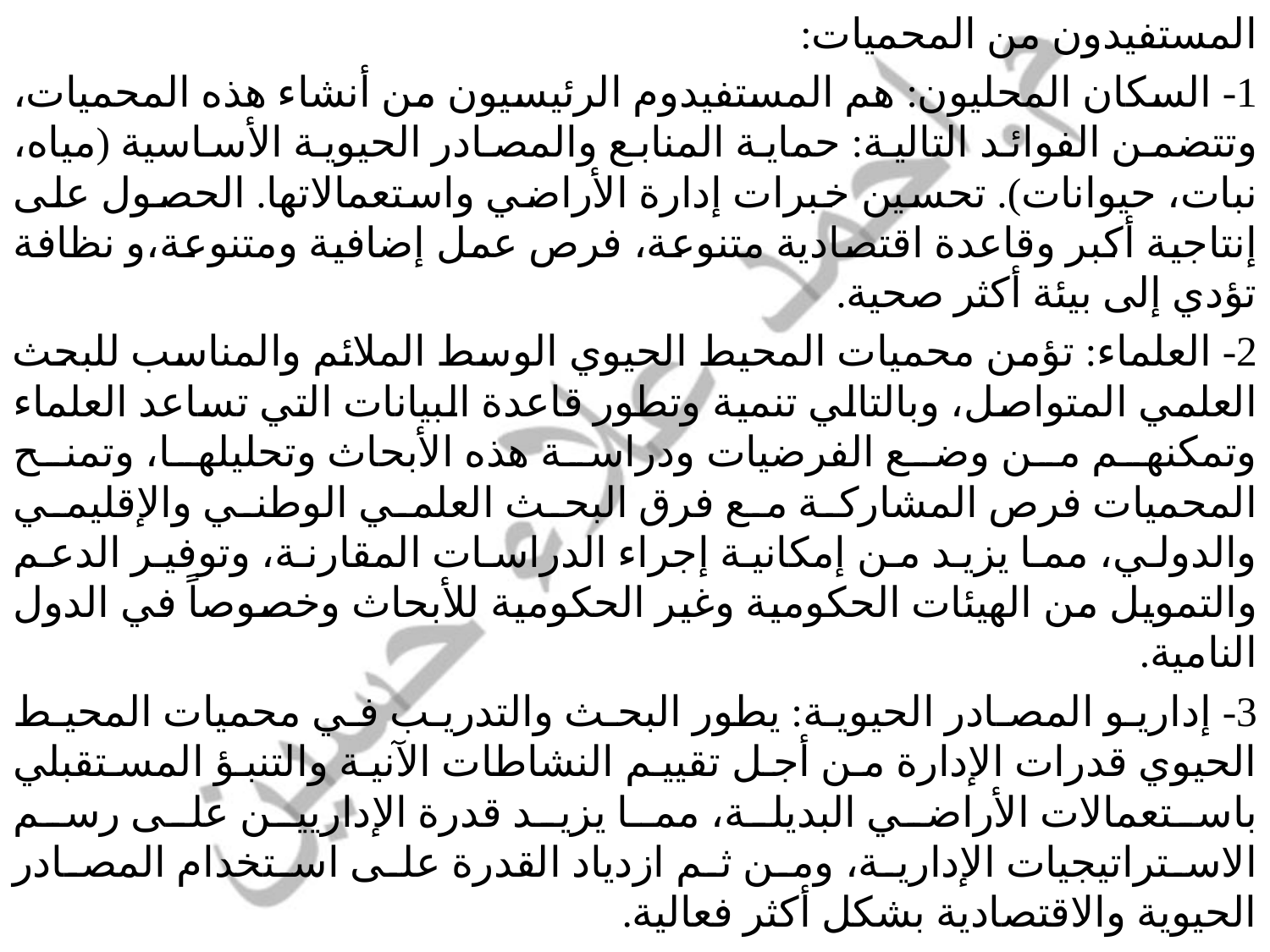

المستفيدون من المحميات:
1- السكان المحليون: هم المستفيدوم الرئيسيون من أنشاء هذه المحميات، وتتضمن الفوائد التالية: حماية المنابع والمصادر الحيوية الأساسية (مياه، نبات، حيوانات). تحسين خبرات إدارة الأراضي واستعمالاتها. الحصول على إنتاجية أكبر وقاعدة اقتصادية متنوعة، فرص عمل إضافية ومتنوعة،و نظافة تؤدي إلى بيئة أكثر صحية.
2- العلماء: تؤمن محميات المحيط الحيوي الوسط الملائم والمناسب للبحث العلمي المتواصل، وبالتالي تنمية وتطور قاعدة البيانات التي تساعد العلماء وتمكنهم من وضع الفرضيات ودراسة هذه الأبحاث وتحليلها، وتمنح المحميات فرص المشاركة مع فرق البحث العلمي الوطني والإقليمي والدولي، مما يزيد من إمكانية إجراء الدراسات المقارنة، وتوفير الدعم والتمويل من الهيئات الحكومية وغير الحكومية للأبحاث وخصوصاً في الدول النامية.
3- إداريو المصادر الحيوية: يطور البحث والتدريب في محميات المحيط الحيوي قدرات الإدارة من أجل تقييم النشاطات الآنية والتنبؤ المستقبلي باستعمالات الأراضي البديلة، مما يزيد قدرة الإداريين على رسم الاستراتيجيات الإدارية، ومن ثم ازدياد القدرة على استخدام المصادر الحيوية والاقتصادية بشكل أكثر فعالية.